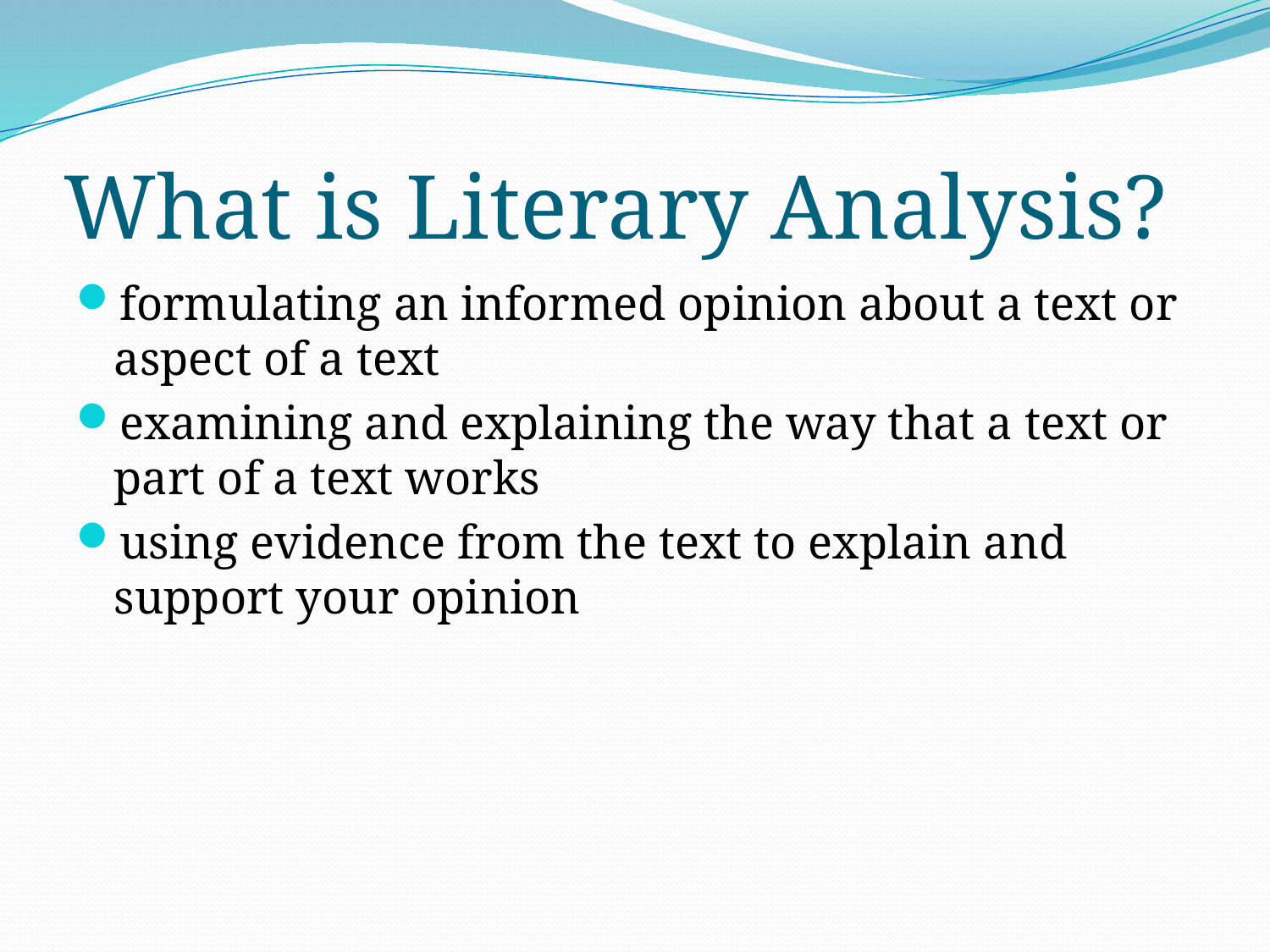

# What is Literary Analysis?
formulating an informed opinion about a text or aspect of a text
examining and explaining the way that a text or part of a text works
using evidence from the text to explain and support your opinion